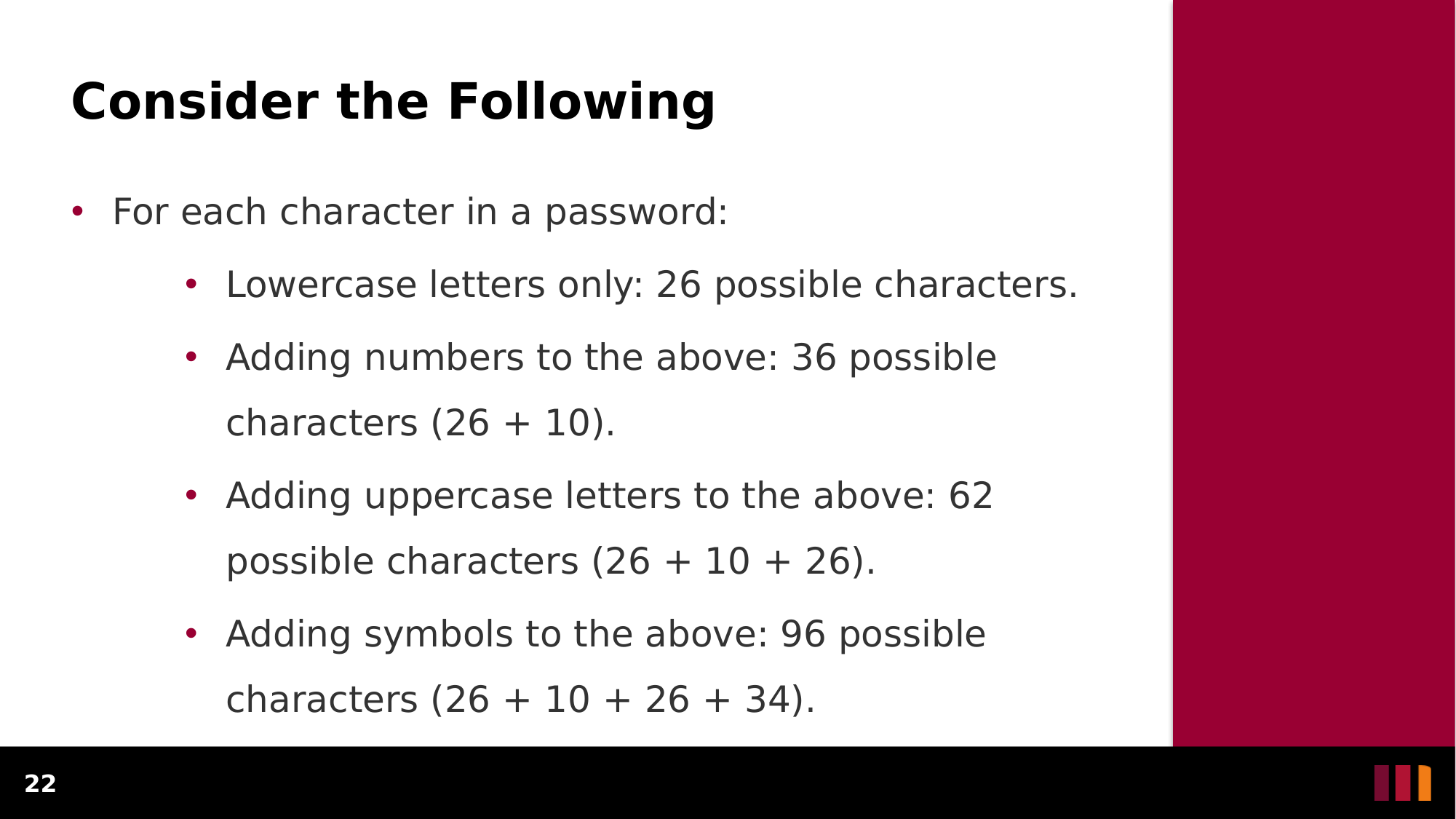

# Consider the Following
For each character in a password:
Lowercase letters only: 26 possible characters.
Adding numbers to the above: 36 possible characters (26 + 10).
Adding uppercase letters to the above: 62 possible characters (26 + 10 + 26).
Adding symbols to the above: 96 possible characters (26 + 10 + 26 + 34).
22